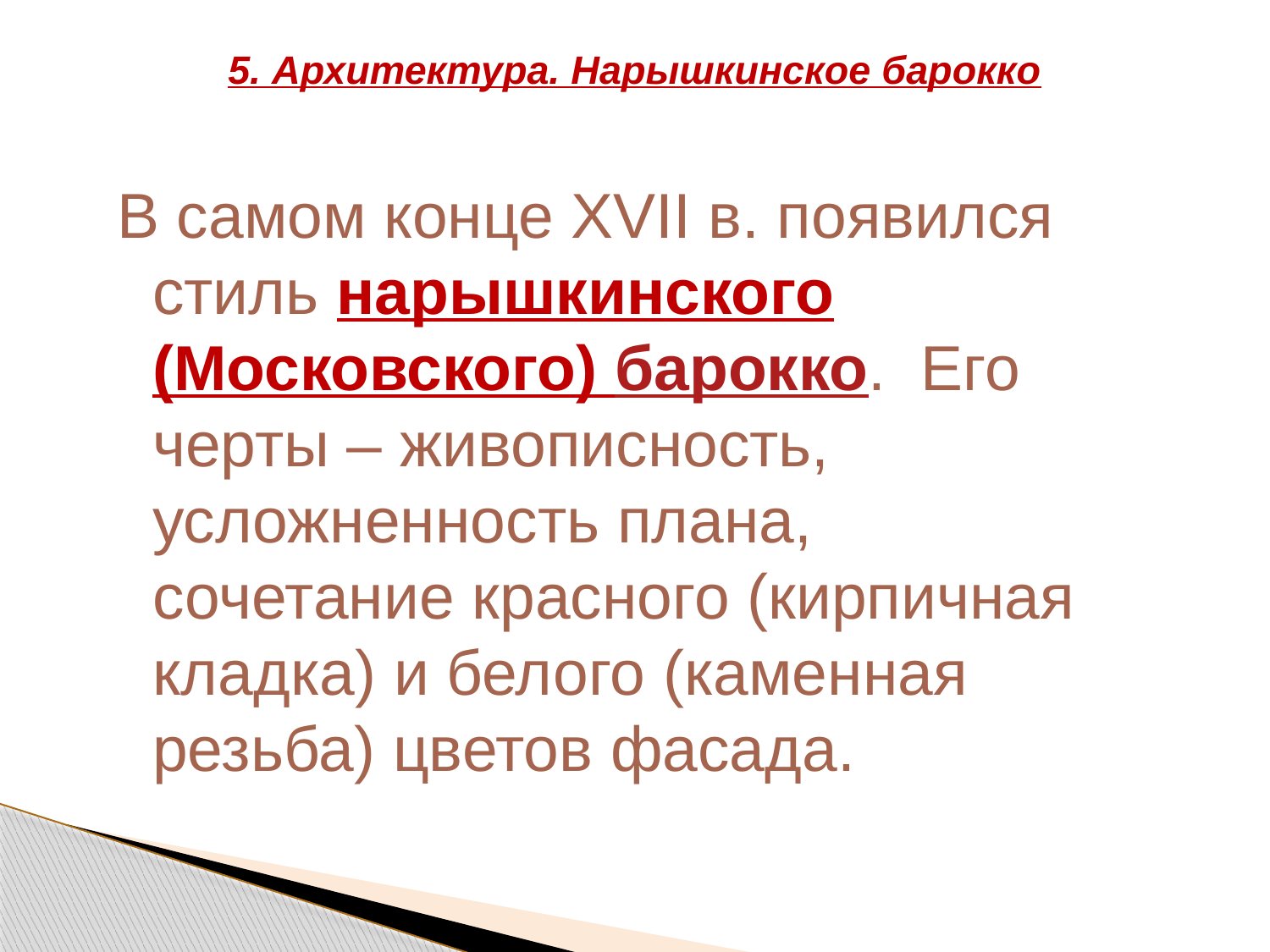

# 5. Архитектура. Нарышкинское барокко
В самом конце XVII в. появился стиль нарышкинского (Московского) барокко.  Его черты – живописность, усложненность плана, сочетание красного (кирпичная кладка) и белого (каменная резьба) цветов фасада.